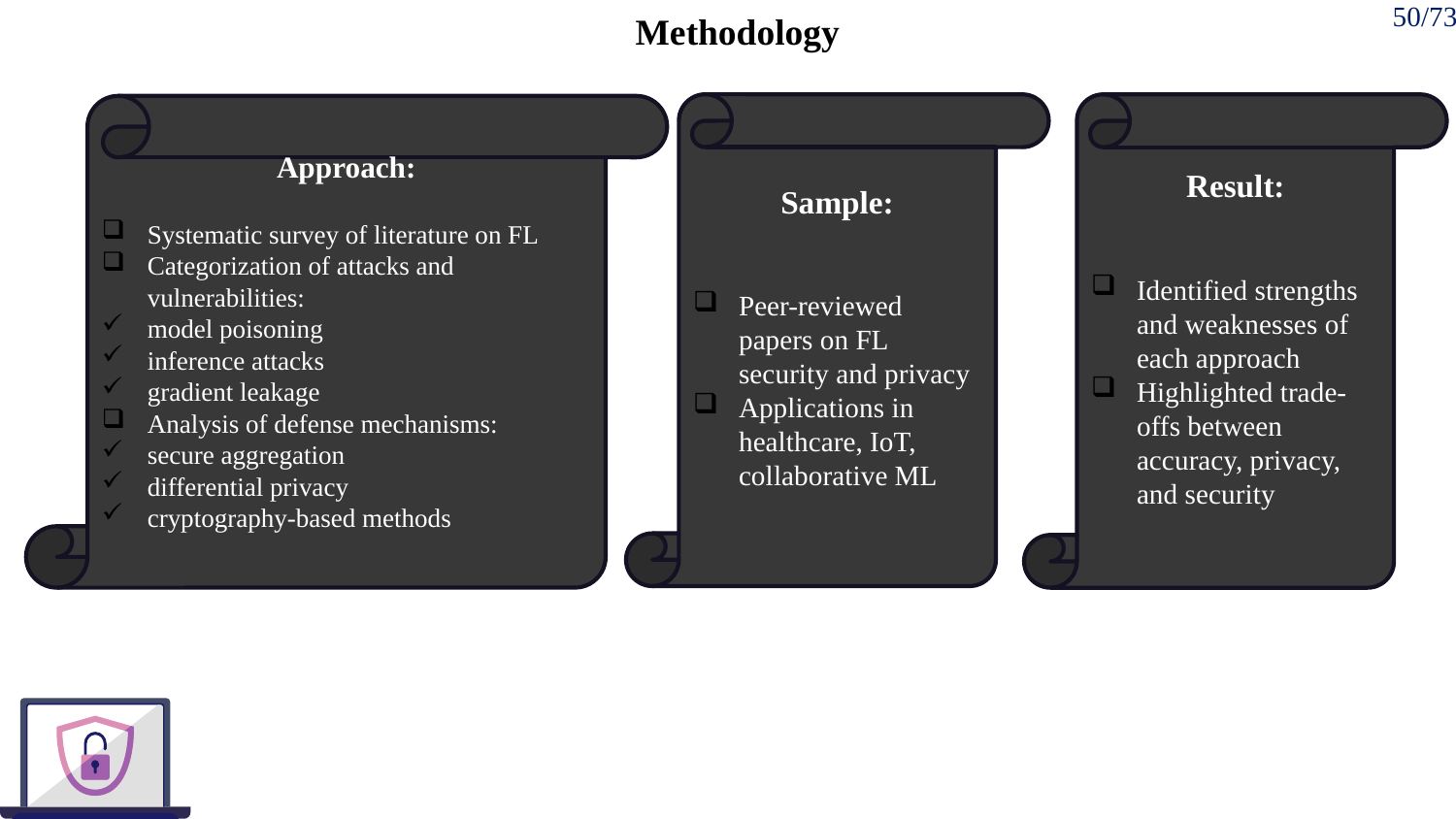

50/73
Methodology
Sample:

Peer-reviewed papers on FL security and privacy
Applications in healthcare, IoT, collaborative ML

Result:

Identified strengths and weaknesses of each approach
Highlighted trade-offs between accuracy, privacy, and security

Approach:

Systematic survey of literature on FL
Categorization of attacks and vulnerabilities:
model poisoning
inference attacks
gradient leakage
Analysis of defense mechanisms:
secure aggregation
differential privacy
cryptography-based methods